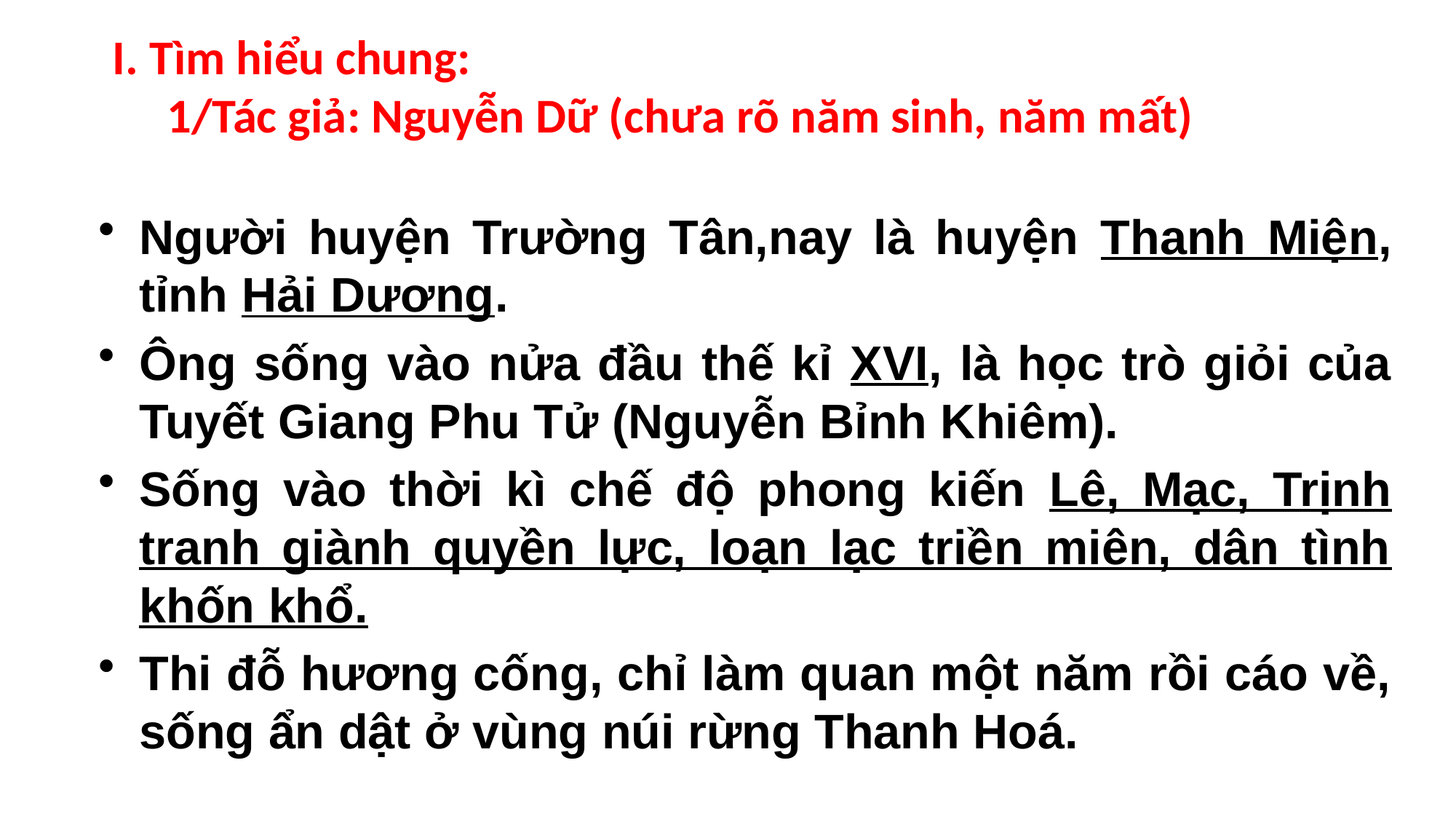

I. Tìm hiểu chung:
     1/Tác giả: Nguyễn Dữ (chưa rõ năm sinh, năm mất)
Người huyện Trường Tân,nay là huyện Thanh Miện, tỉnh Hải Dương.
Ông sống vào nửa đầu thế kỉ XVI, là học trò giỏi của Tuyết Giang Phu Tử (Nguyễn Bỉnh Khiêm).
Sống vào thời kì chế độ phong kiến Lê, Mạc, Trịnh tranh giành quyền lực, loạn lạc triền miên, dân tình khốn khổ.
Thi đỗ hương cống, chỉ làm quan một năm rồi cáo về, sống ẩn dật ở vùng núi rừng Thanh Hoá.